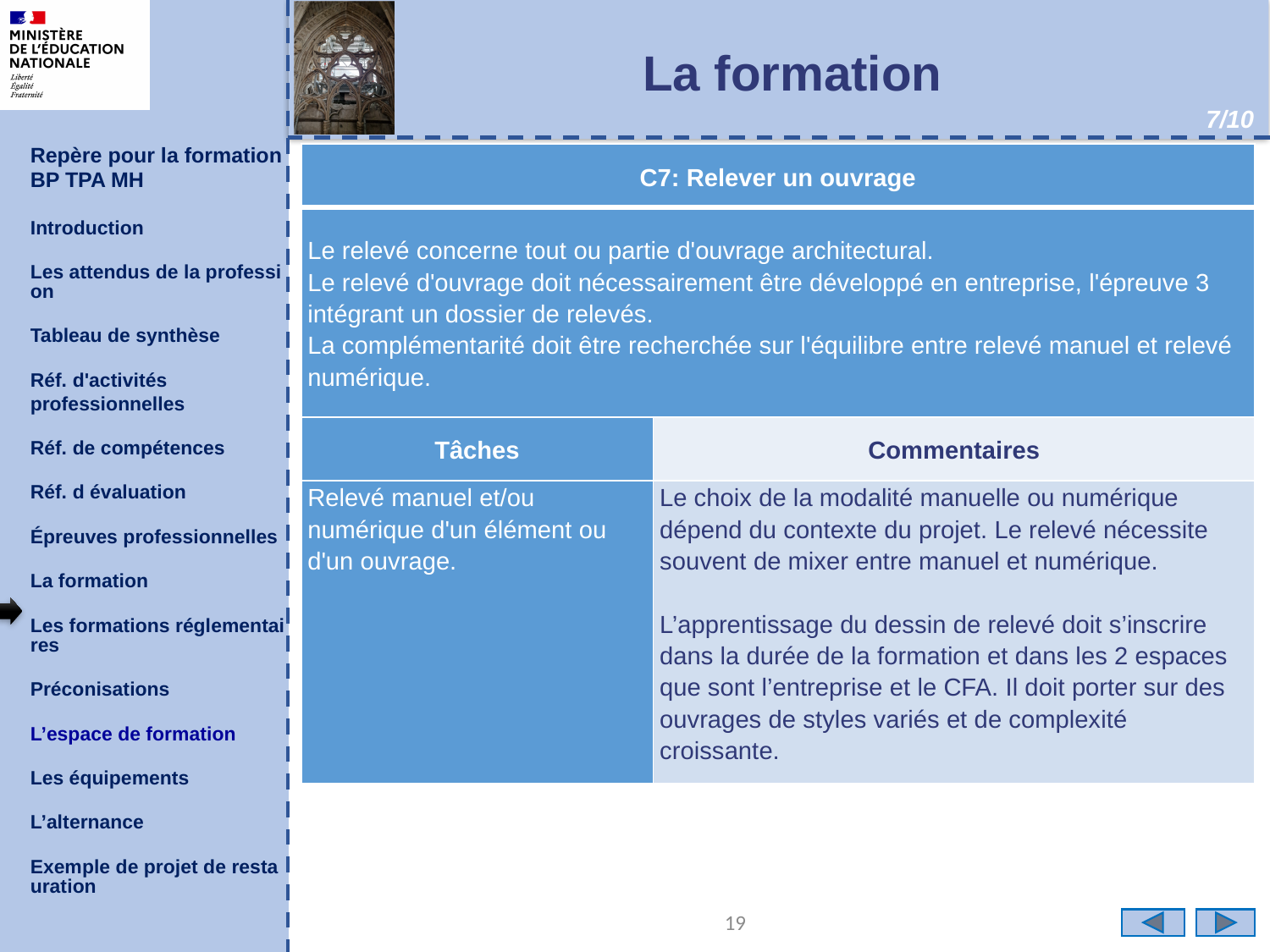

La formation
7/10
| C7: Relever un ouvrage |  |
| --- | --- |
| Le relevé concerne tout ou partie d'ouvrage architectural. Le relevé d'ouvrage doit nécessairement être développé en entreprise, l'épreuve 3 intégrant un dossier de relevés. La complémentarité doit être recherchée sur l'équilibre entre relevé manuel et relevé numérique. |  |
| Tâches | Commentaires |
| Relevé manuel et/ou numérique d'un élément ou d'un ouvrage. | Le choix de la modalité manuelle ou numérique dépend du contexte du projet. Le relevé nécessite souvent de mixer entre manuel et numérique. L’apprentissage du dessin de relevé doit s’inscrire dans la durée de la formation et dans les 2 espaces que sont l’entreprise et le CFA. Il doit porter sur des ouvrages de styles variés et de complexité croissante. |

19